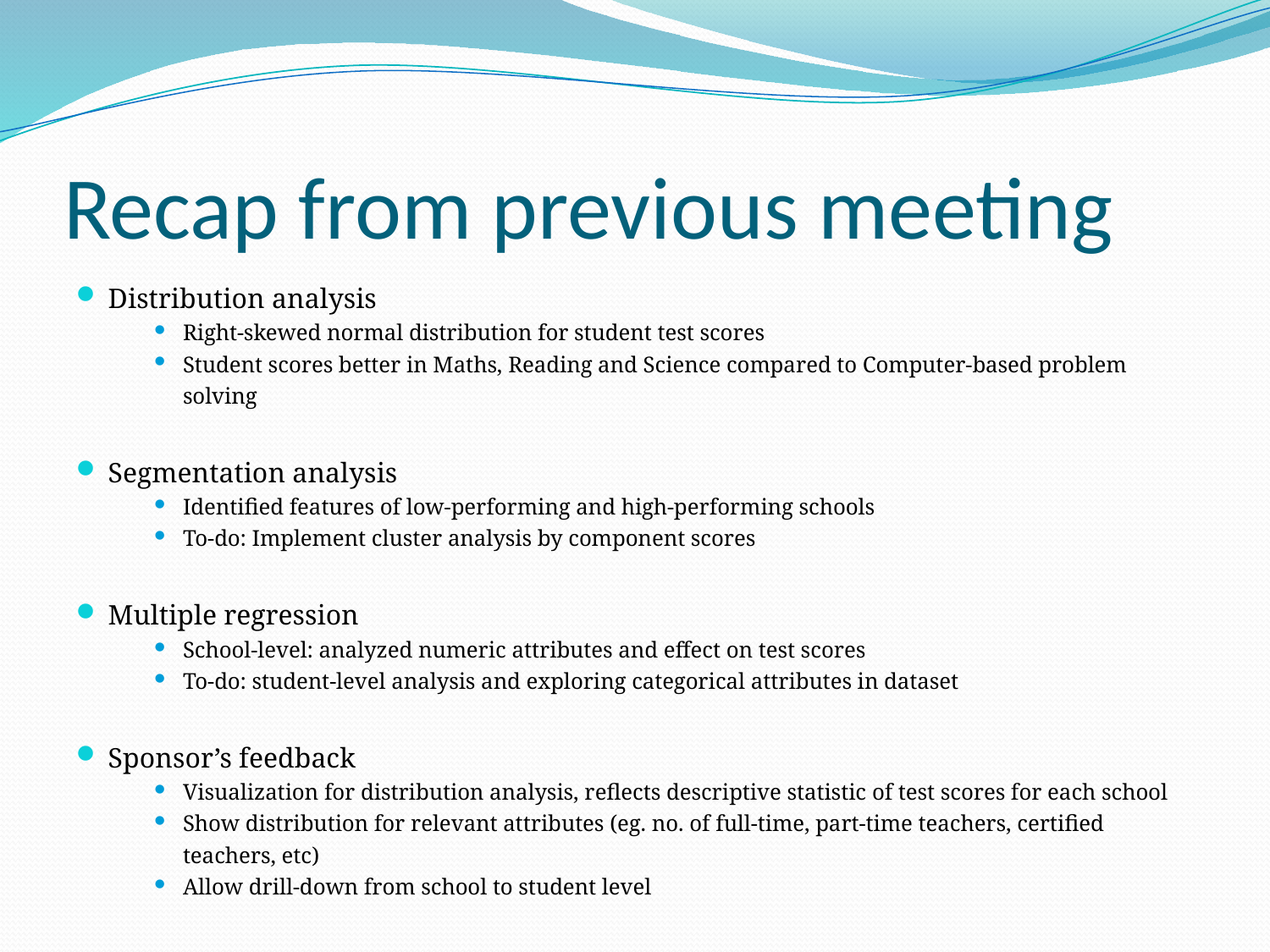

# Recap from previous meeting
Distribution analysis
Right-skewed normal distribution for student test scores
Student scores better in Maths, Reading and Science compared to Computer-based problem solving

Segmentation analysis
Identified features of low-performing and high-performing schools
To-do: Implement cluster analysis by component scores

Multiple regression
School-level: analyzed numeric attributes and effect on test scores
To-do: student-level analysis and exploring categorical attributes in dataset

Sponsor’s feedback
Visualization for distribution analysis, reflects descriptive statistic of test scores for each school
Show distribution for relevant attributes (eg. no. of full-time, part-time teachers, certified teachers, etc)
Allow drill-down from school to student level